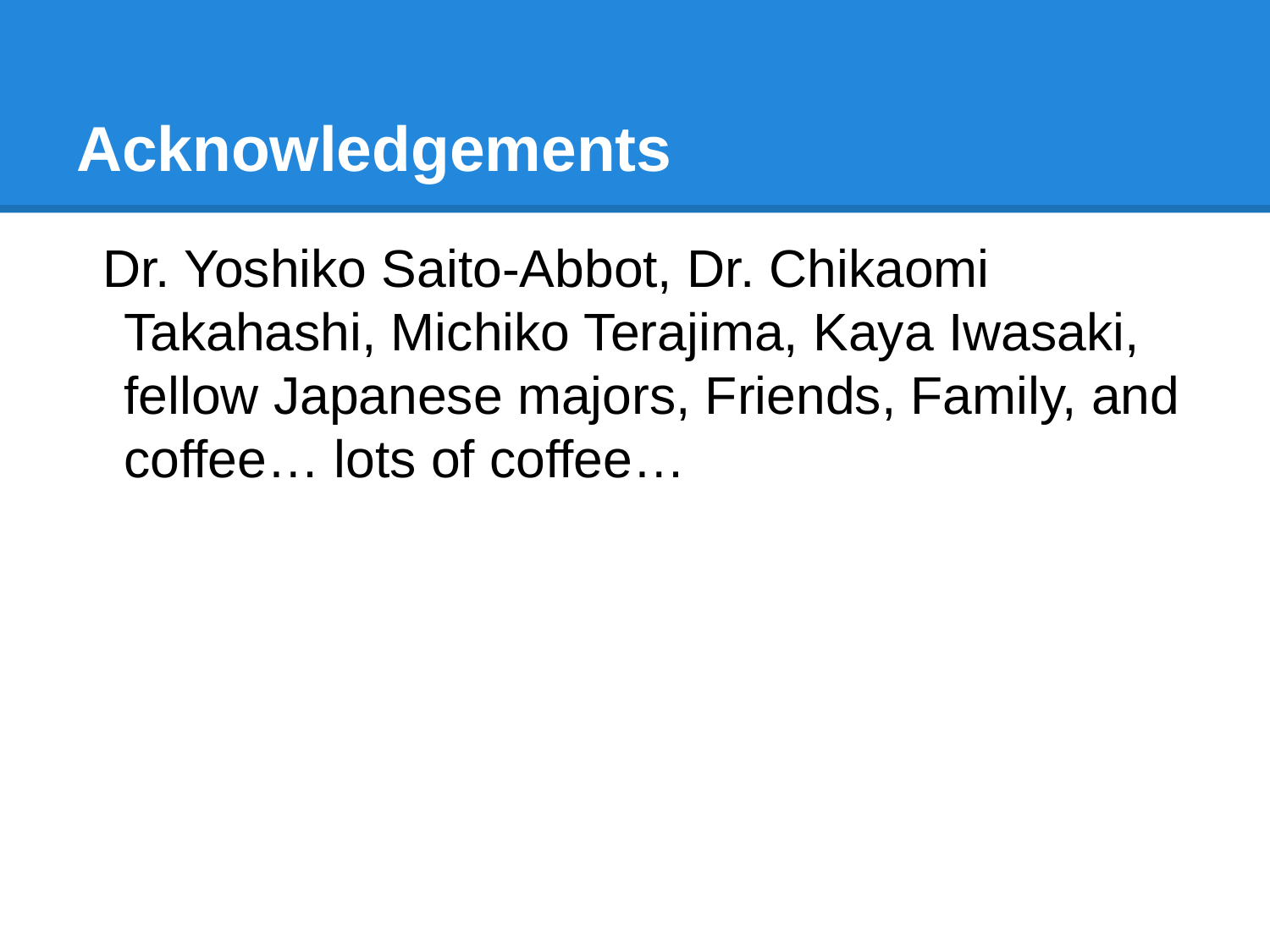

# Acknowledgements
Dr. Yoshiko Saito-Abbot, Dr. Chikaomi Takahashi, Michiko Terajima, Kaya Iwasaki, fellow Japanese majors, Friends, Family, and coffee… lots of coffee…